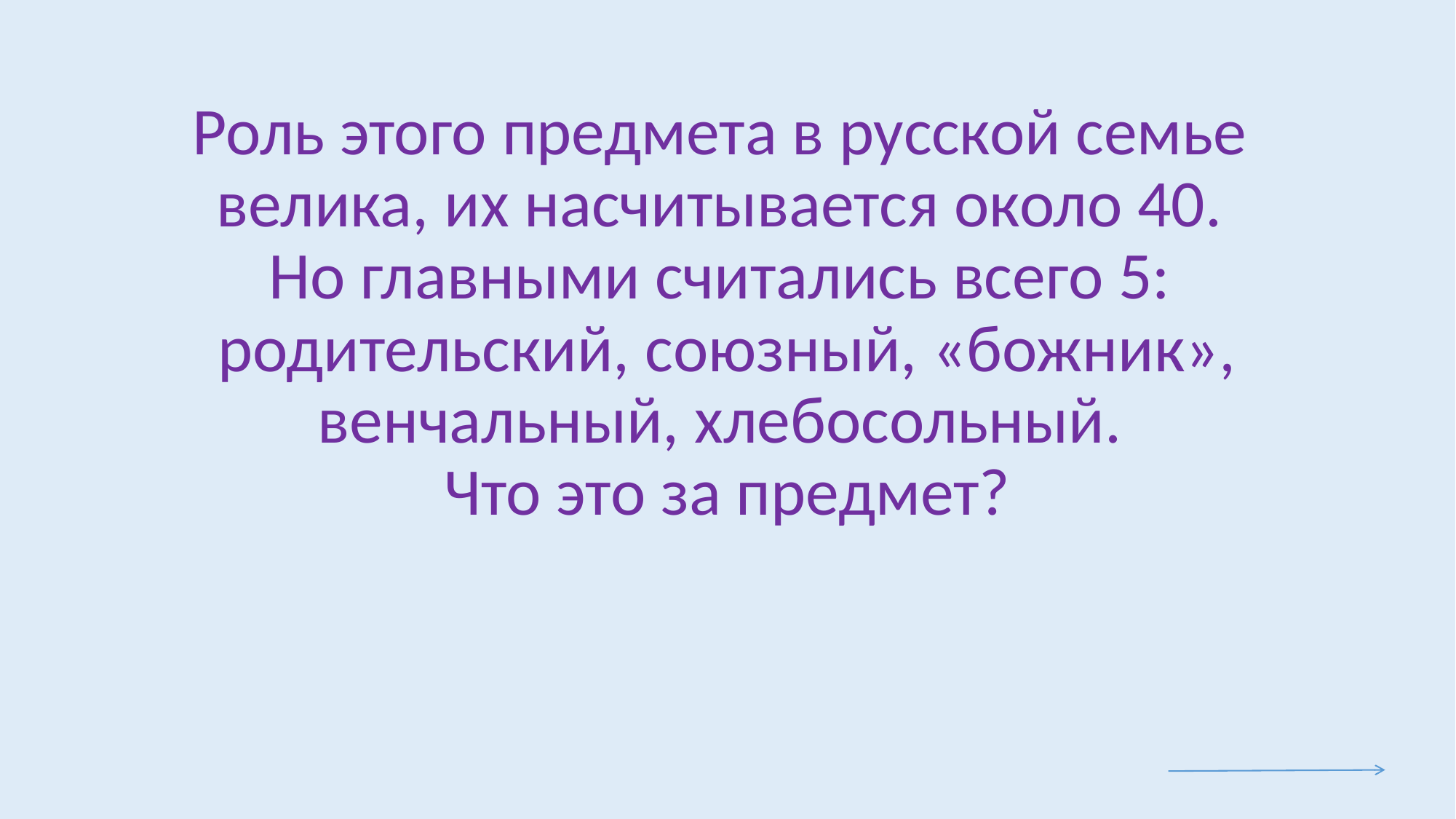

# Роль этого предмета в русской семье  велика, их насчитывается около 40. Но главными считались всего 5: родительский, союзный, «божник», венчальный, хлебосольный. Что это за предмет?